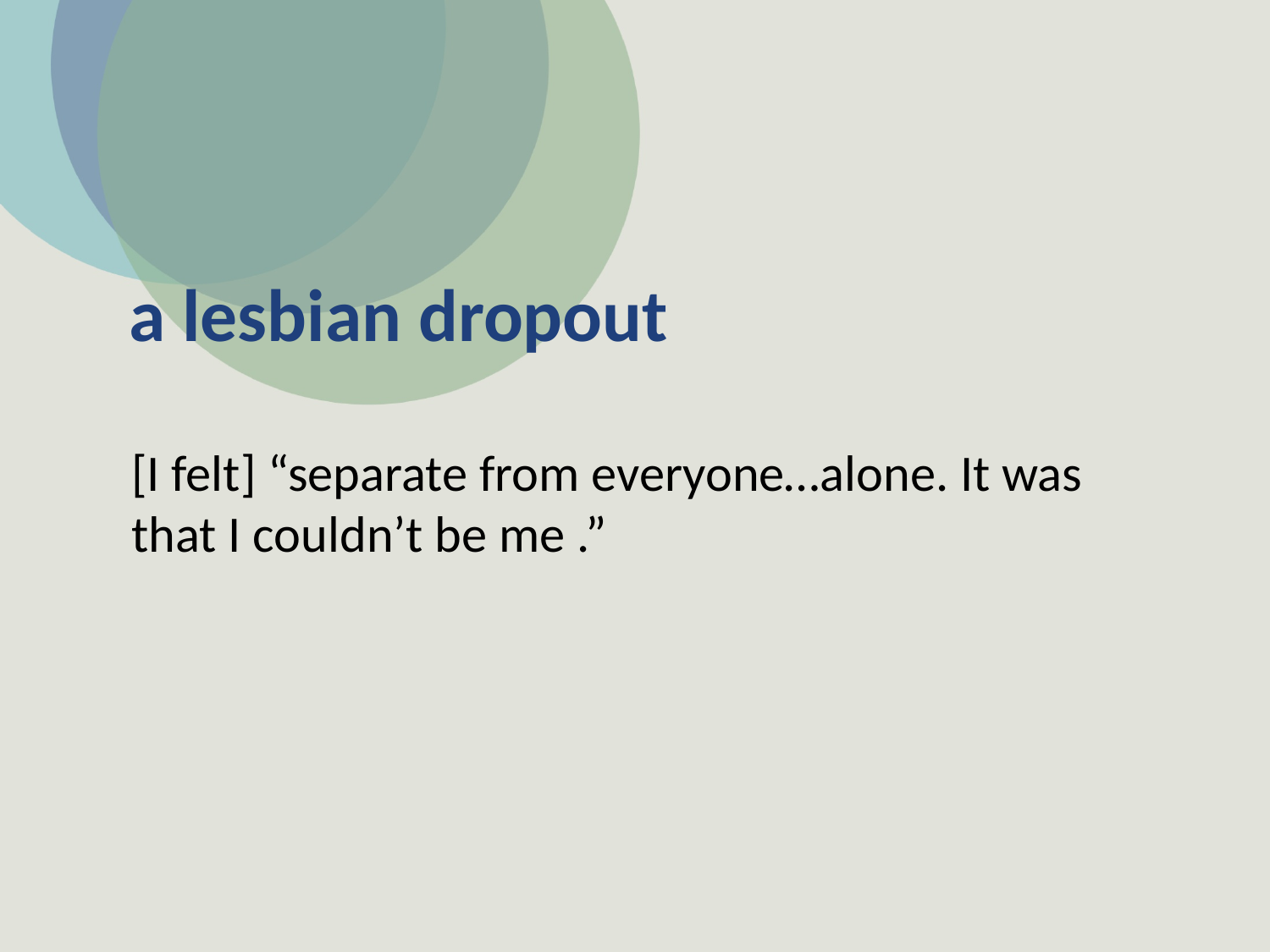

# a lesbian dropout
[I felt] “separate from everyone…alone. It was that I couldn’t be me .”